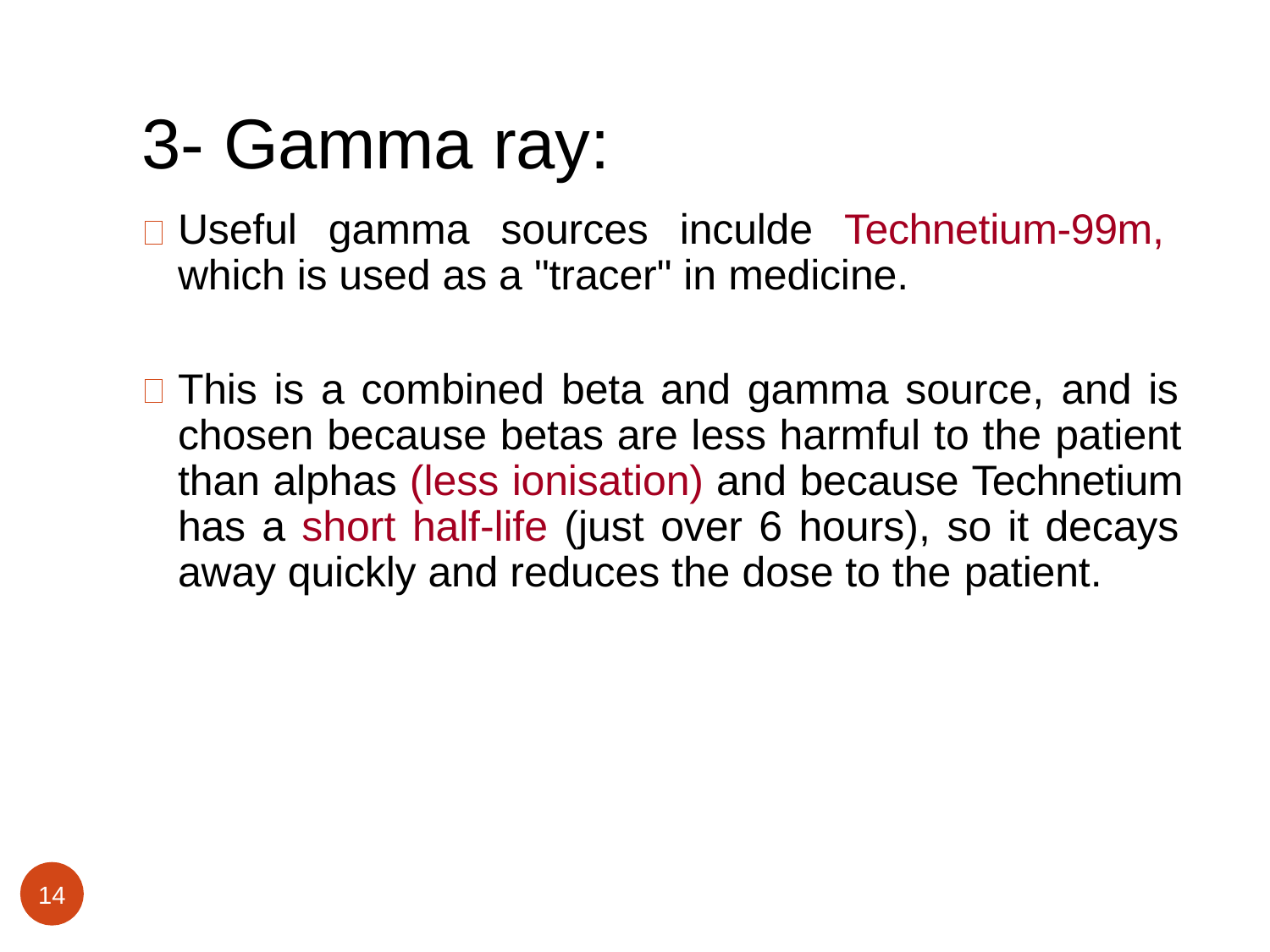

# 3- Gamma ray:
Useful gamma sources inculde Technetium-99m,  which is used as a "tracer" in medicine.

This is a combined beta and gamma source, and is  chosen because betas are less harmful to the patient  than alphas (less ionisation) and because Technetium  has a short half-life (just over 6 hours), so it decays  away quickly and reduces the dose to the patient.

14